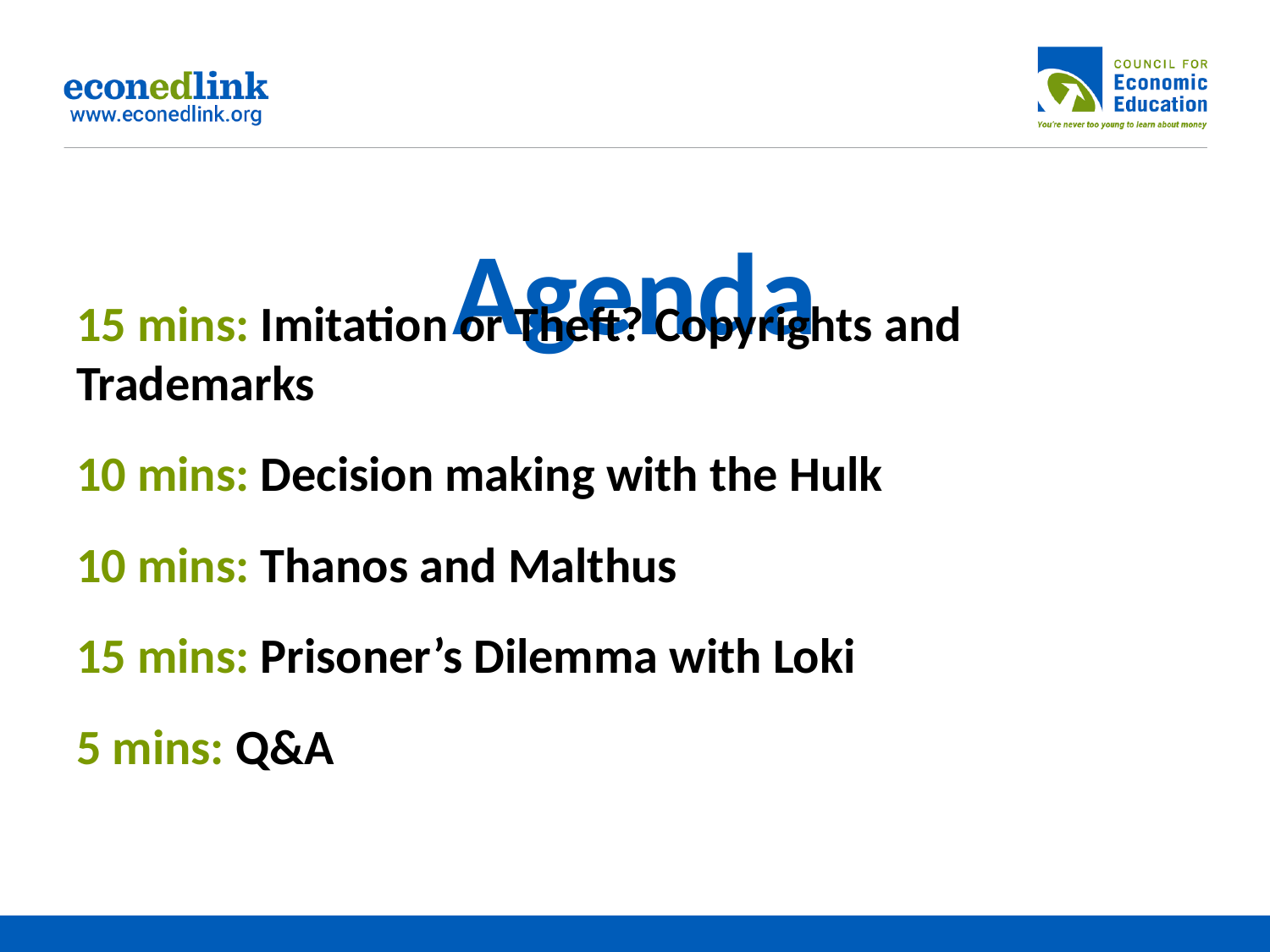

# Agenda
15 mins: Imitation or Theft? Copyrights and Trademarks
10 mins: Decision making with the Hulk
10 mins: Thanos and Malthus
15 mins: Prisoner’s Dilemma with Loki
5 mins: Q&A